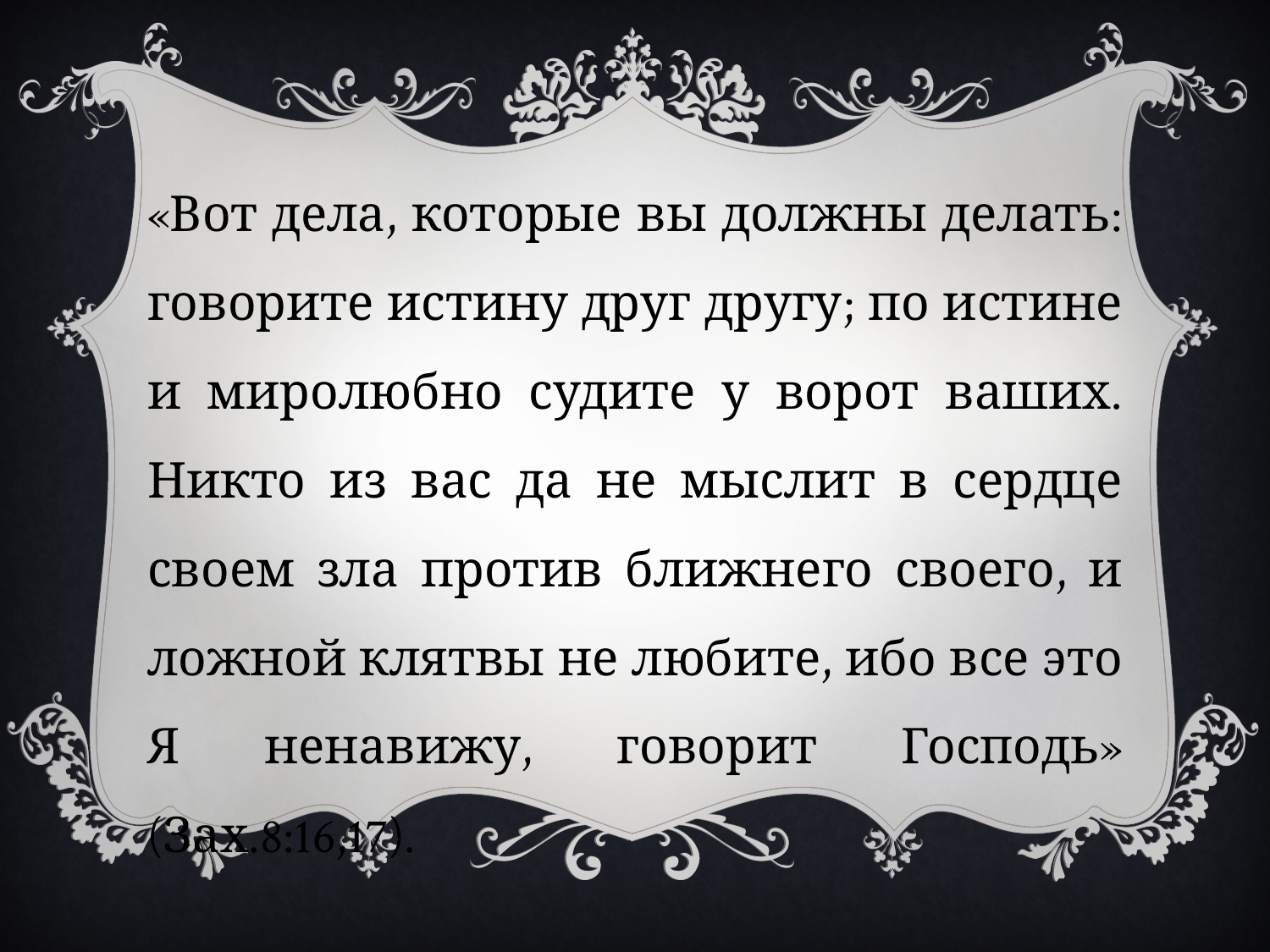

«Вот дела, которые вы должны делать: говорите истину друг другу; по истине и миролюбно судите у ворот ваших. Никто из вас да не мыслит в сердце своем зла против ближнего своего, и ложной клятвы не любите, ибо все это Я ненавижу, говорит Господь» (Зах.8:16,17).